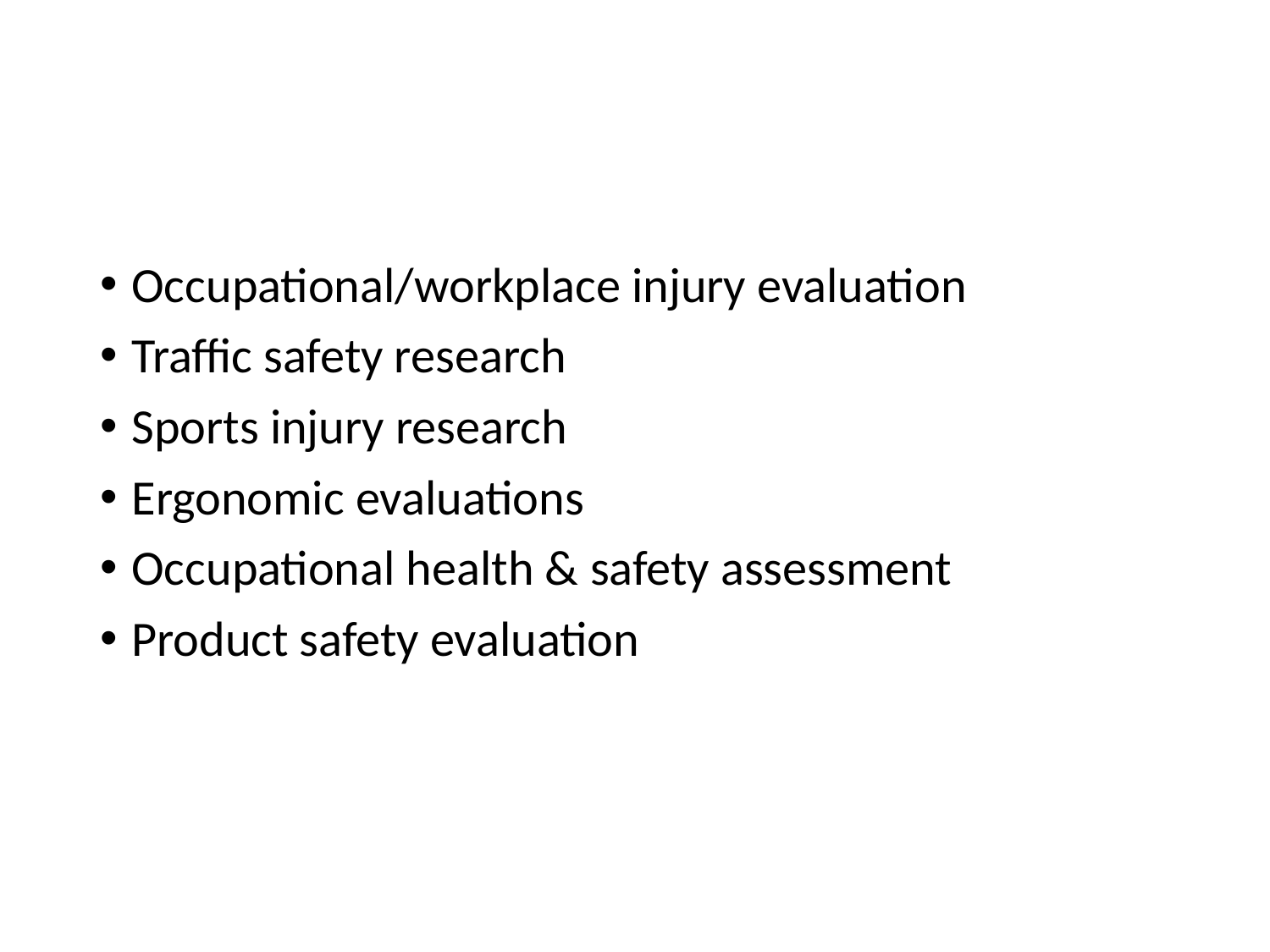

#
Occupational/workplace injury evaluation
Traffic safety research
Sports injury research
Ergonomic evaluations
Occupational health & safety assessment
Product safety evaluation